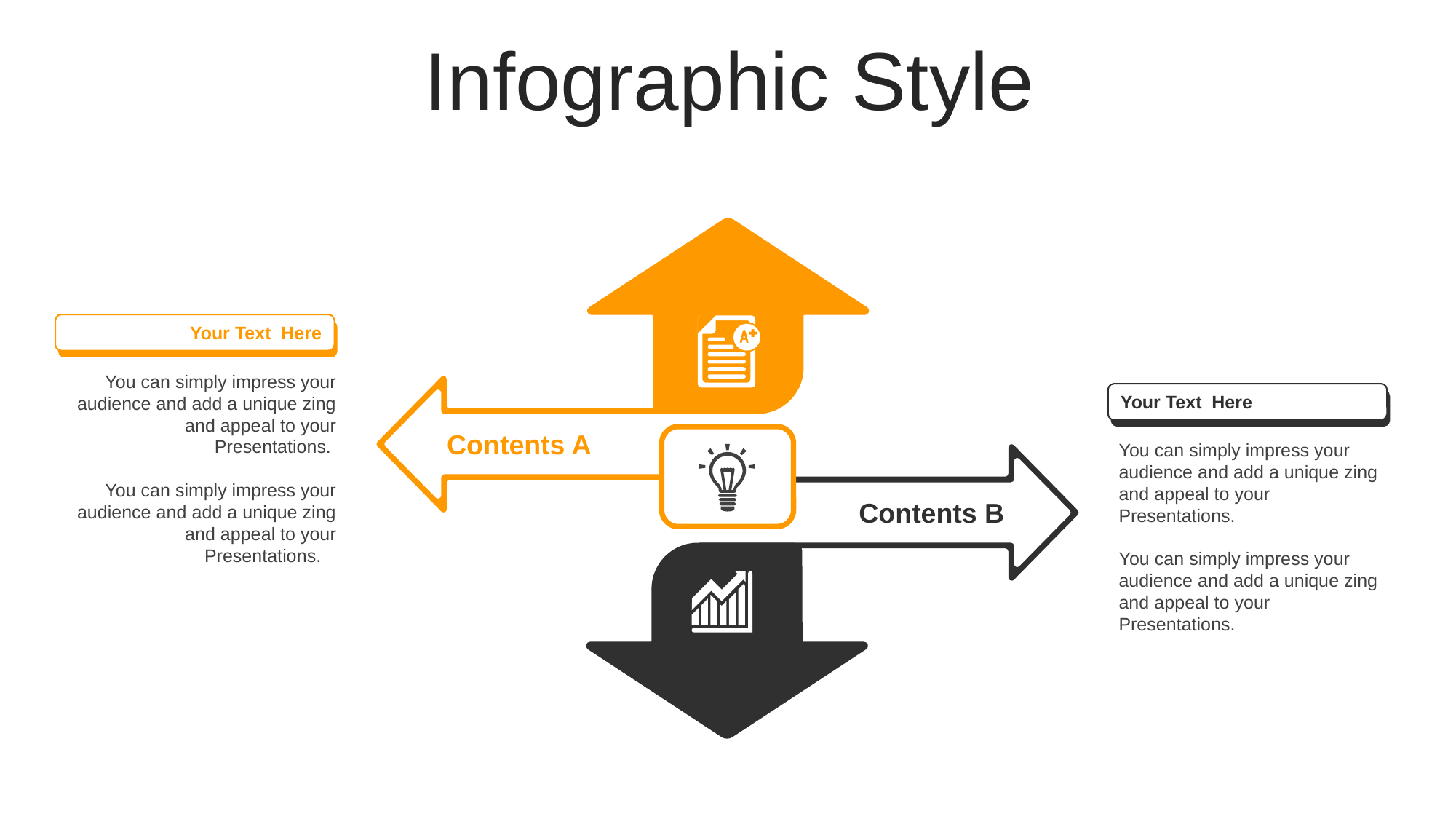

Infographic Style

Your Text  Here

Contents Title
You can simply impress your audience and add a unique zing and appeal to your Presentations.

You can simply impress your audience and add a unique zing and appeal to your Presentations.
Your Text  Here

Contents A

You can simply impress your audience and add a unique zing and appeal to your Presentations.

You can simply impress your audience and add a unique zing and appeal to your Presentations.

Contents B